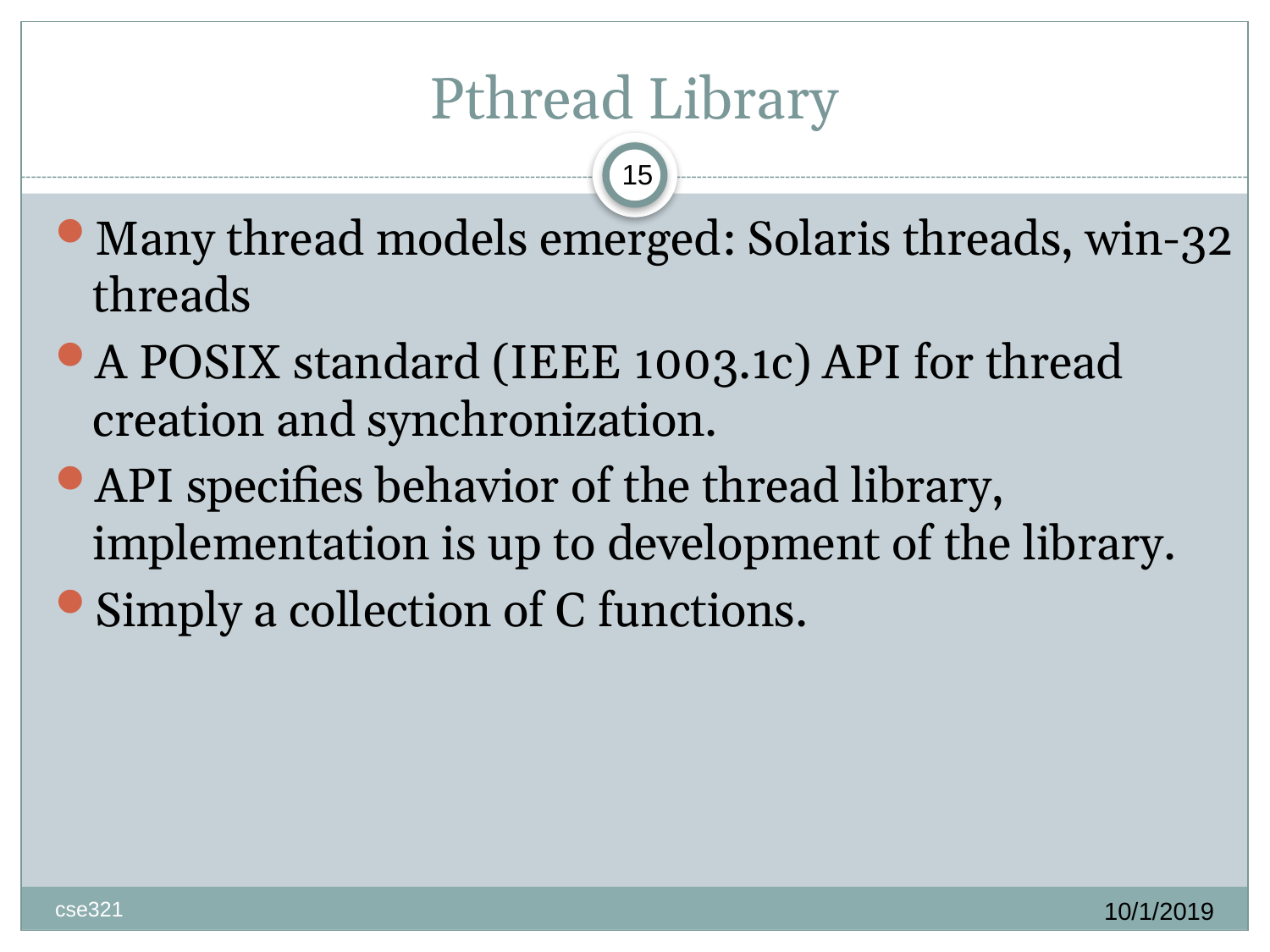

# Pthread Library
15
Many thread models emerged: Solaris threads, win-32 threads
A POSIX standard (IEEE 1003.1c) API for thread creation and synchronization.
API specifies behavior of the thread library, implementation is up to development of the library.
Simply a collection of C functions.

10/1/2019
cse321